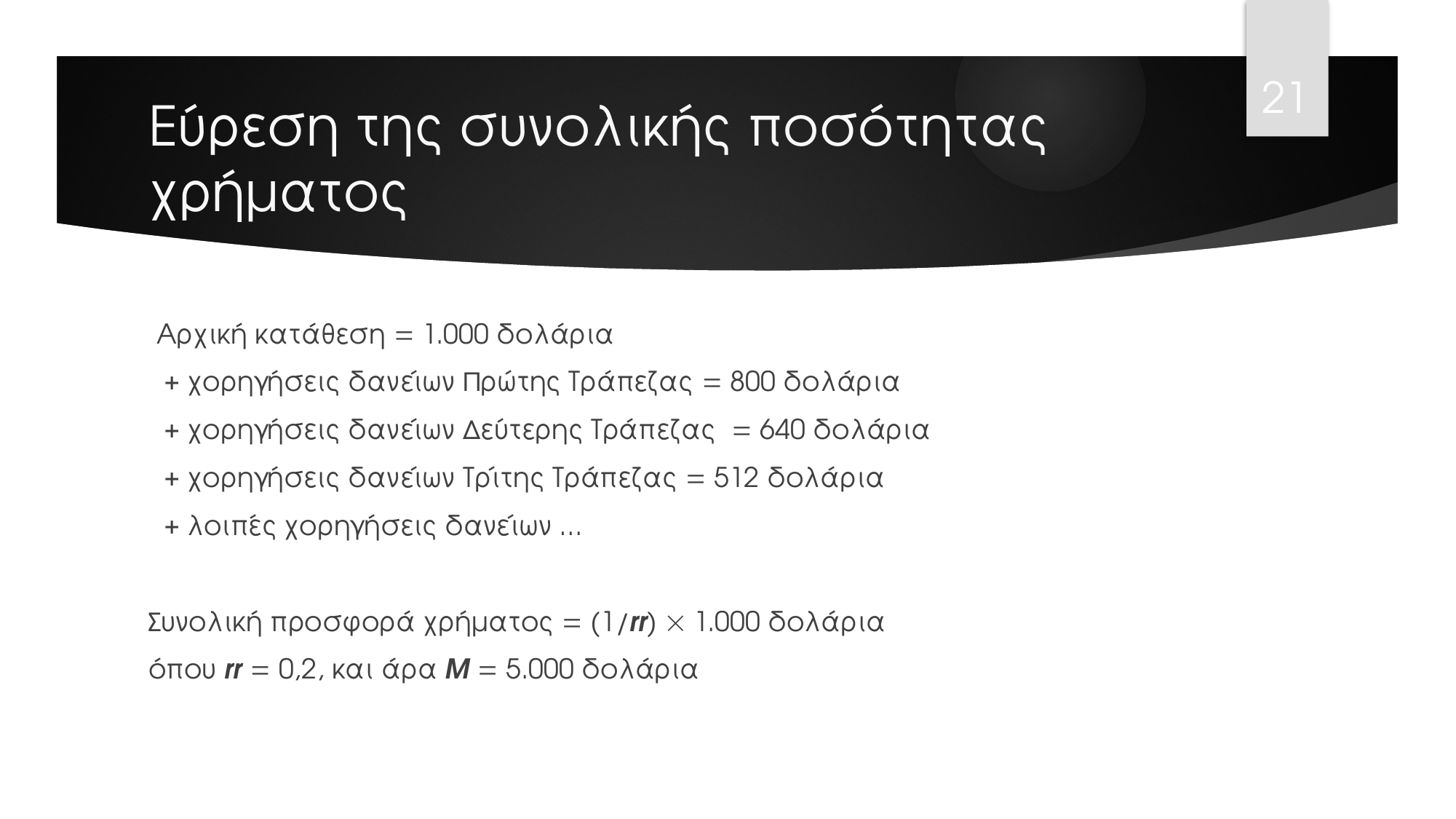

21
# Εύρεση της συνολικής ποσότητας χρήματος
 Αρχική κατάθεση = 1.000 δολάρια
  + χορηγήσεις δανείων Πρώτης Τράπεζας = 800 δολάρια
  + χορηγήσεις δανείων Δεύτερης Τράπεζας  = 640 δολάρια
  + χορηγήσεις δανείων Τρίτης Τράπεζας = 512 δολάρια
  + λοιπές χορηγήσεις δανείων …

Συνολική προσφορά χρήματος = (1/rr) × 1.000 δολάρια
όπου rr = 0,2, και άρα M = 5.000 δολάρια